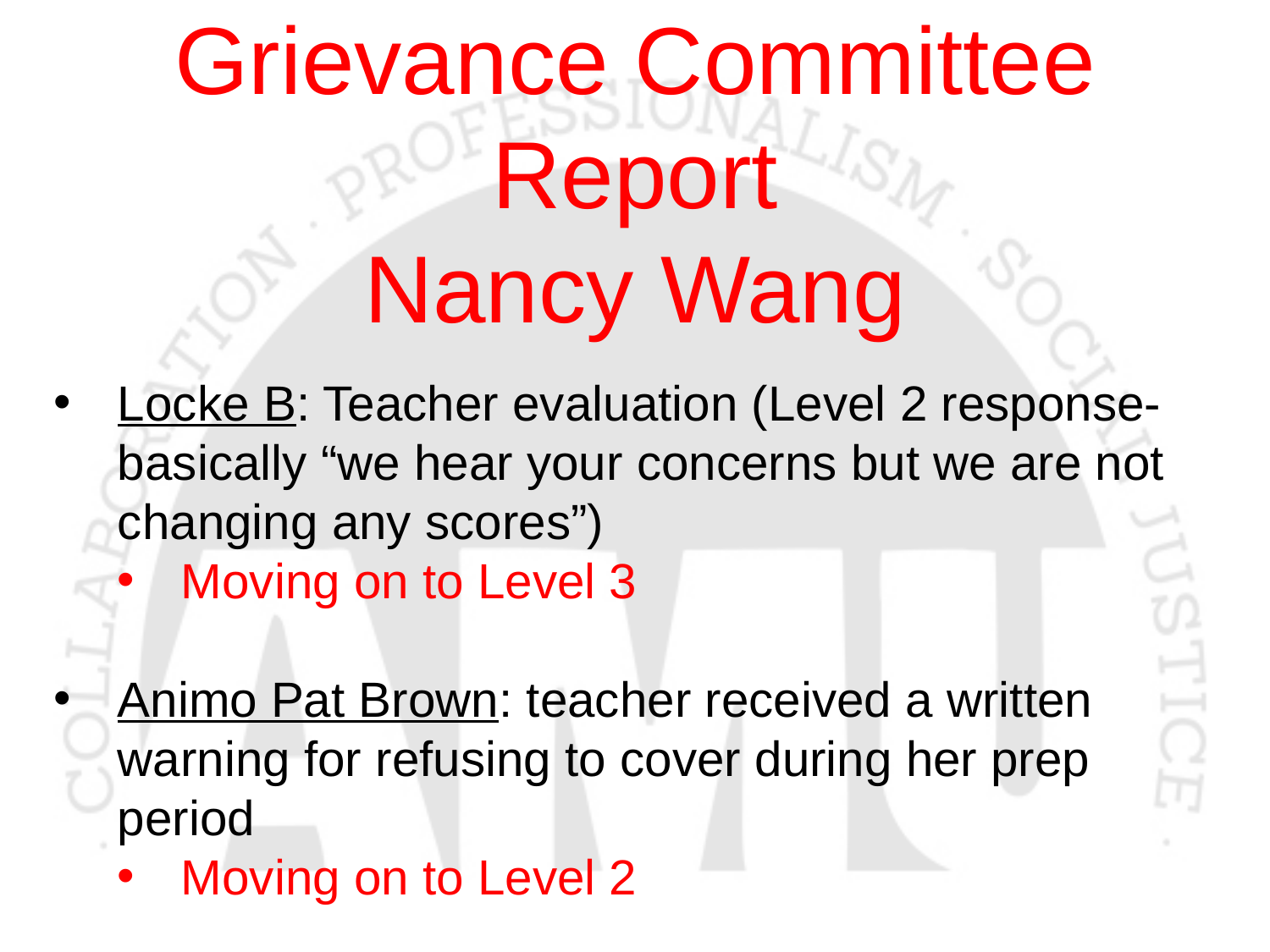

# Grievance Committee Report Nancy Wang

Locke B: Teacher evaluation (Level 2 response- basically “we hear your concerns but we are not changing any scores”)
Moving on to Level 3

Animo Pat Brown: teacher received a written warning for refusing to cover during her prep period
Moving on to Level 2